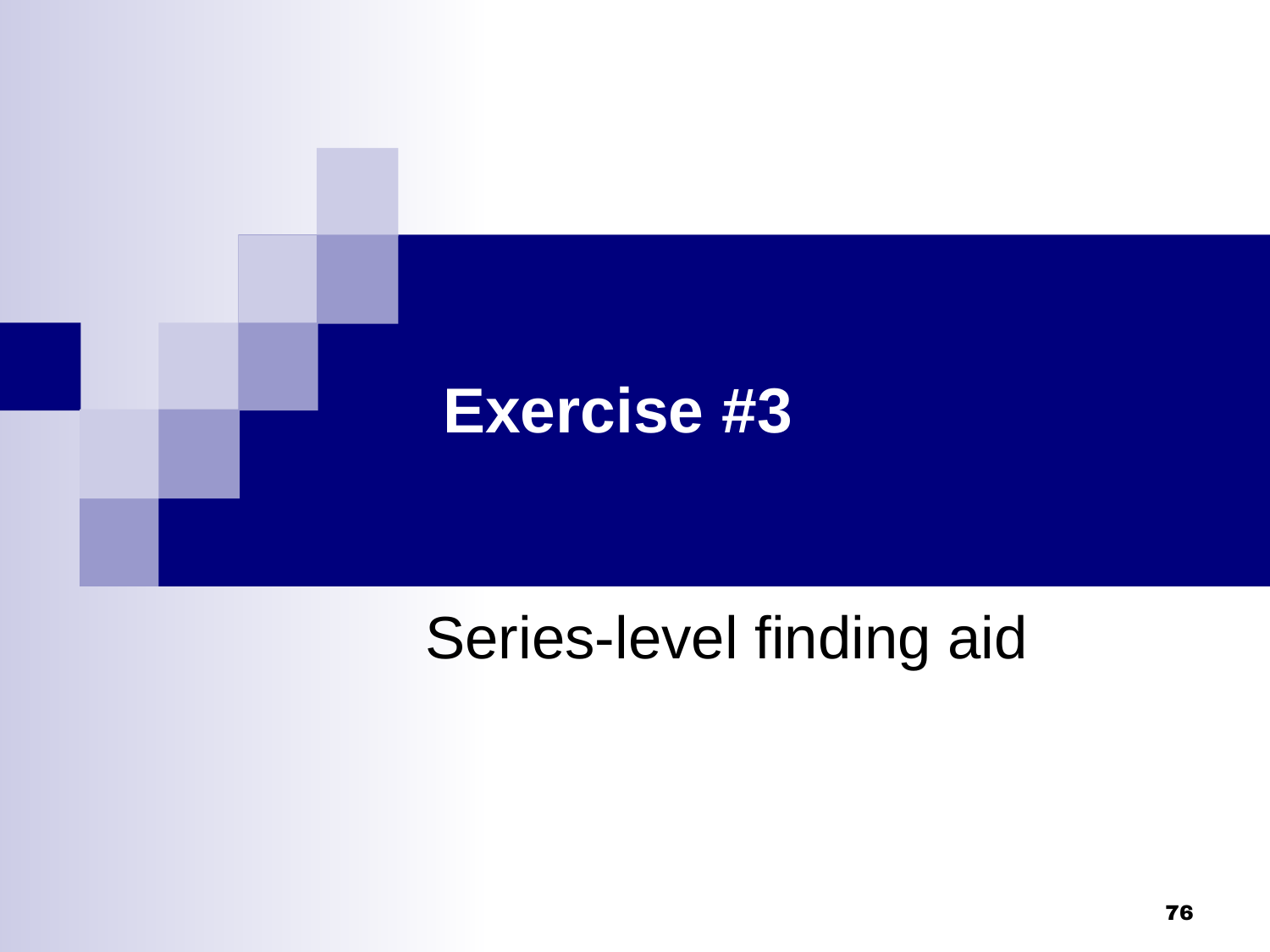

# Exercise #3
Series-level finding aid

76